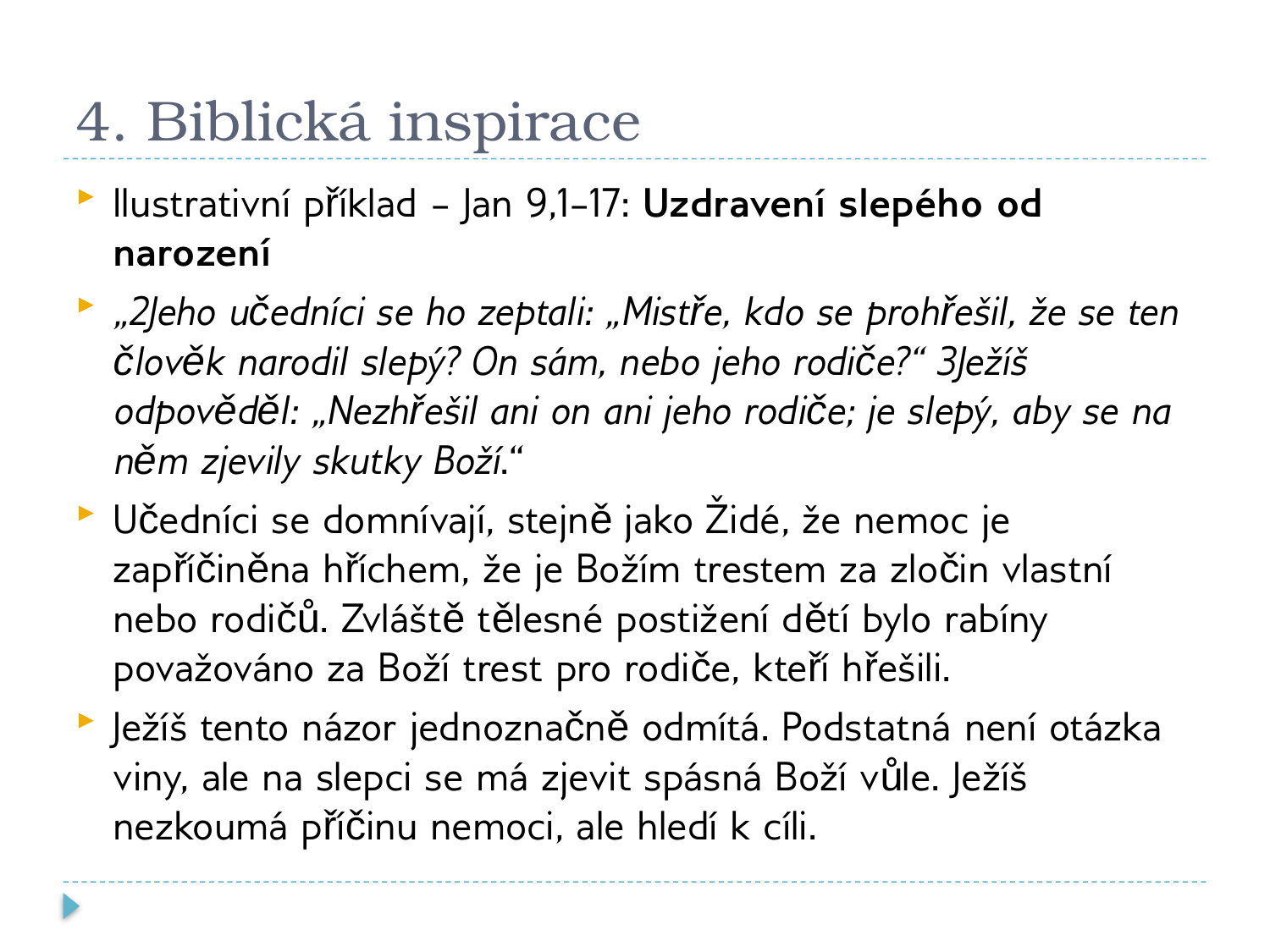

# 4. Biblická inspirace
Ilustrativní příklad – Jan 9,1–17: Uzdravení slepého od narození
„2Jeho učedníci se ho zeptali: „Mistře, kdo se prohřešil, že se ten člověk narodil slepý? On sám, nebo jeho rodiče?“ 3Ježíš odpověděl: „Nezhřešil ani on ani jeho rodiče; je slepý, aby se na něm zjevily skutky Boží.“
Učedníci se domnívají, stejně jako Židé, že nemoc je zapříčiněna hříchem, že je Božím trestem za zločin vlastní nebo rodičů. Zvláště tělesné postižení dětí bylo rabíny považováno za Boží trest pro rodiče, kteří hřešili.
Ježíš tento názor jednoznačně odmítá. Podstatná není otázka viny, ale na slepci se má zjevit spásná Boží vůle. Ježíš nezkoumá příčinu nemoci, ale hledí k cíli.